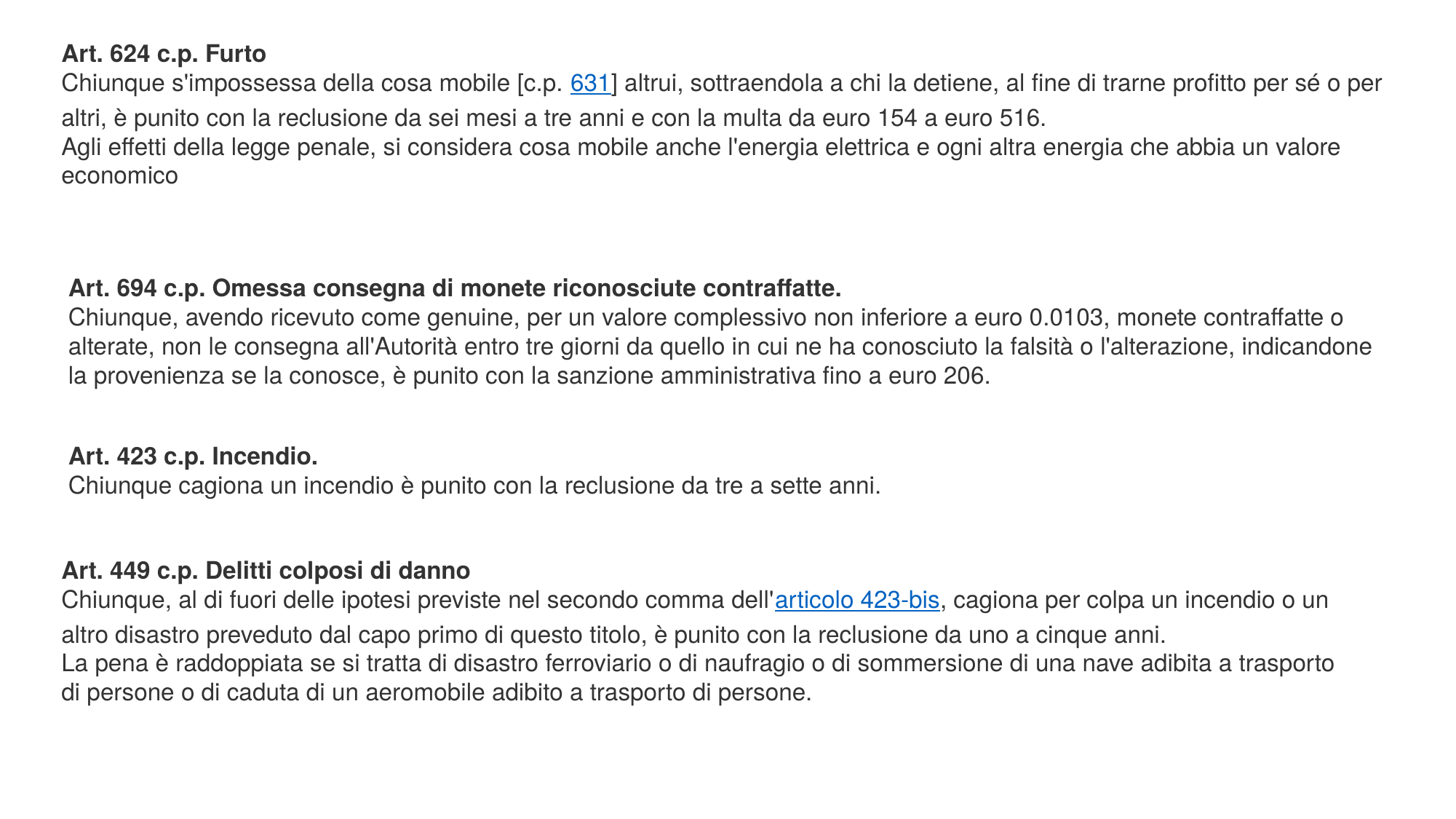

Art. 624 c.p. Furto
Chiunque s'impossessa della cosa mobile [c.p. 631] altrui, sottraendola a chi la detiene, al fine di trarne profitto per sé o per altri, è punito con la reclusione da sei mesi a tre anni e con la multa da euro 154 a euro 516.
Agli effetti della legge penale, si considera cosa mobile anche l'energia elettrica e ogni altra energia che abbia un valore economico
Art. 694 c.p. Omessa consegna di monete riconosciute contraffatte.
Chiunque, avendo ricevuto come genuine, per un valore complessivo non inferiore a euro 0.0103, monete contraffatte o alterate, non le consegna all'Autorità entro tre giorni da quello in cui ne ha conosciuto la falsità o l'alterazione, indicandone la provenienza se la conosce, è punito con la sanzione amministrativa fino a euro 206.
Art. 423 c.p. Incendio.
Chiunque cagiona un incendio è punito con la reclusione da tre a sette anni.
Art. 449 c.p. Delitti colposi di danno
Chiunque, al di fuori delle ipotesi previste nel secondo comma dell'articolo 423-bis, cagiona per colpa un incendio o un altro disastro preveduto dal capo primo di questo titolo, è punito con la reclusione da uno a cinque anni.
La pena è raddoppiata se si tratta di disastro ferroviario o di naufragio o di sommersione di una nave adibita a trasporto di persone o di caduta di un aeromobile adibito a trasporto di persone.